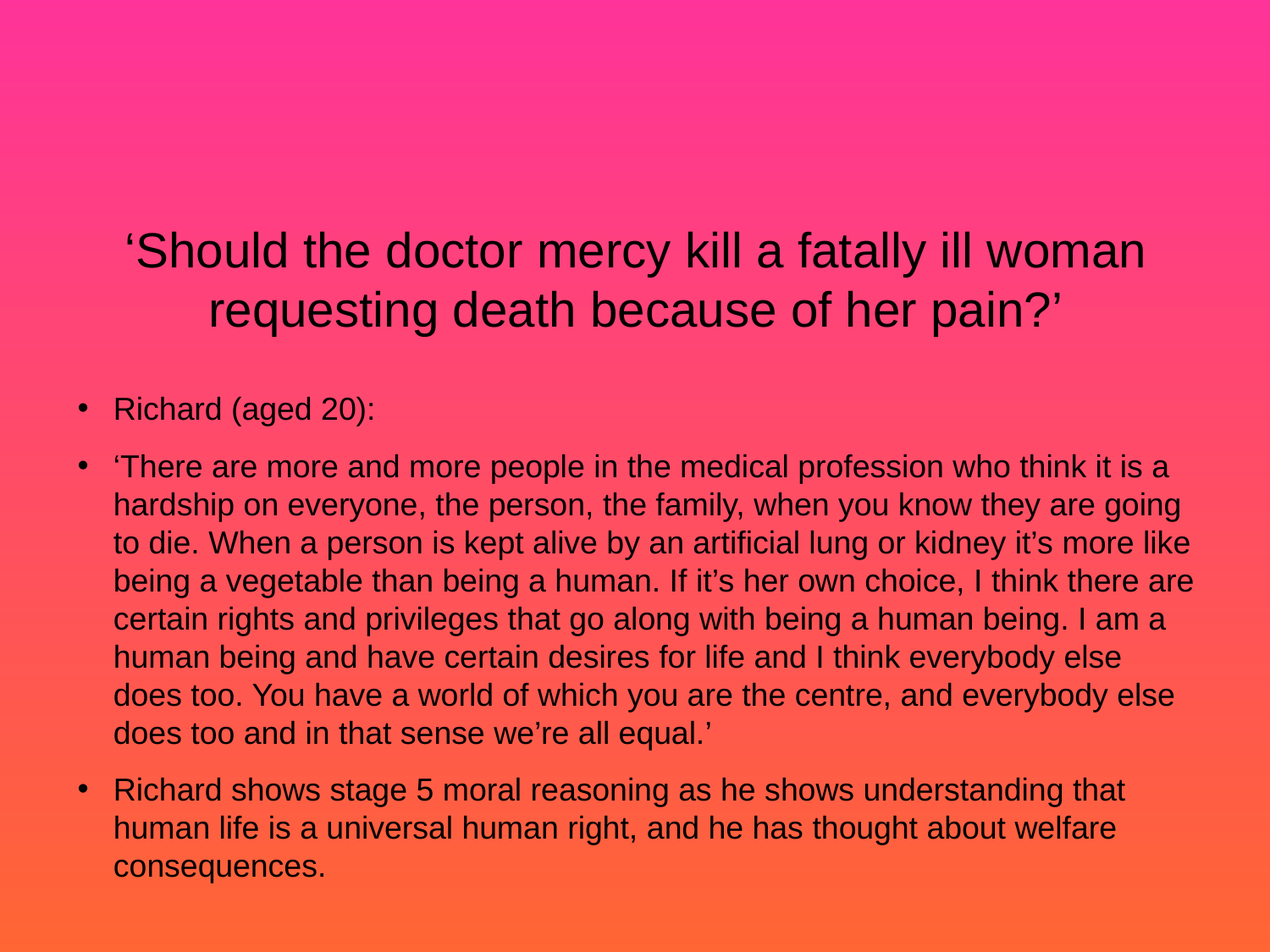

# ‘Should the doctor mercy kill a fatally ill woman requesting death because of her pain?’
Richard (aged 20):

‘There are more and more people in the medical profession who think it is a hardship on everyone, the person, the family, when you know they are going to die. When a person is kept alive by an artificial lung or kidney it’s more like being a vegetable than being a human. If it’s her own choice, I think there are certain rights and privileges that go along with being a human being. I am a human being and have certain desires for life and I think everybody else does too. You have a world of which you are the centre, and everybody else does too and in that sense we’re all equal.’

Richard shows stage 5 moral reasoning as he shows understanding that human life is a universal human right, and he has thought about welfare consequences.